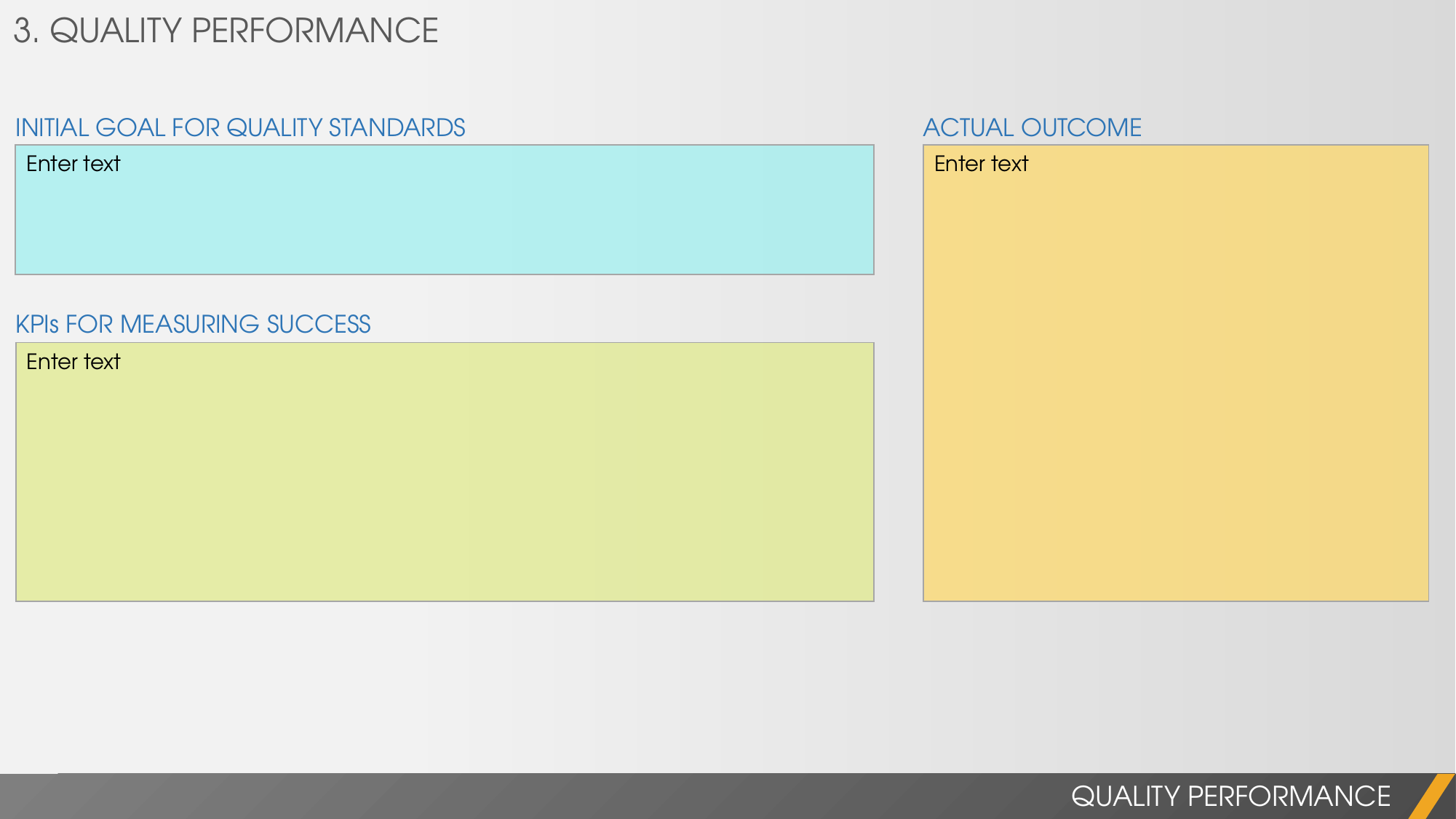

3. QUALITY PERFORMANCE
INITIAL GOAL FOR QUALITY STANDARDS
ACTUAL OUTCOME
| Enter text |
| --- |
| Enter text |
| --- |
KPIs FOR MEASURING SUCCESS
| Enter text |
| --- |
QUALITY PERFORMANCE